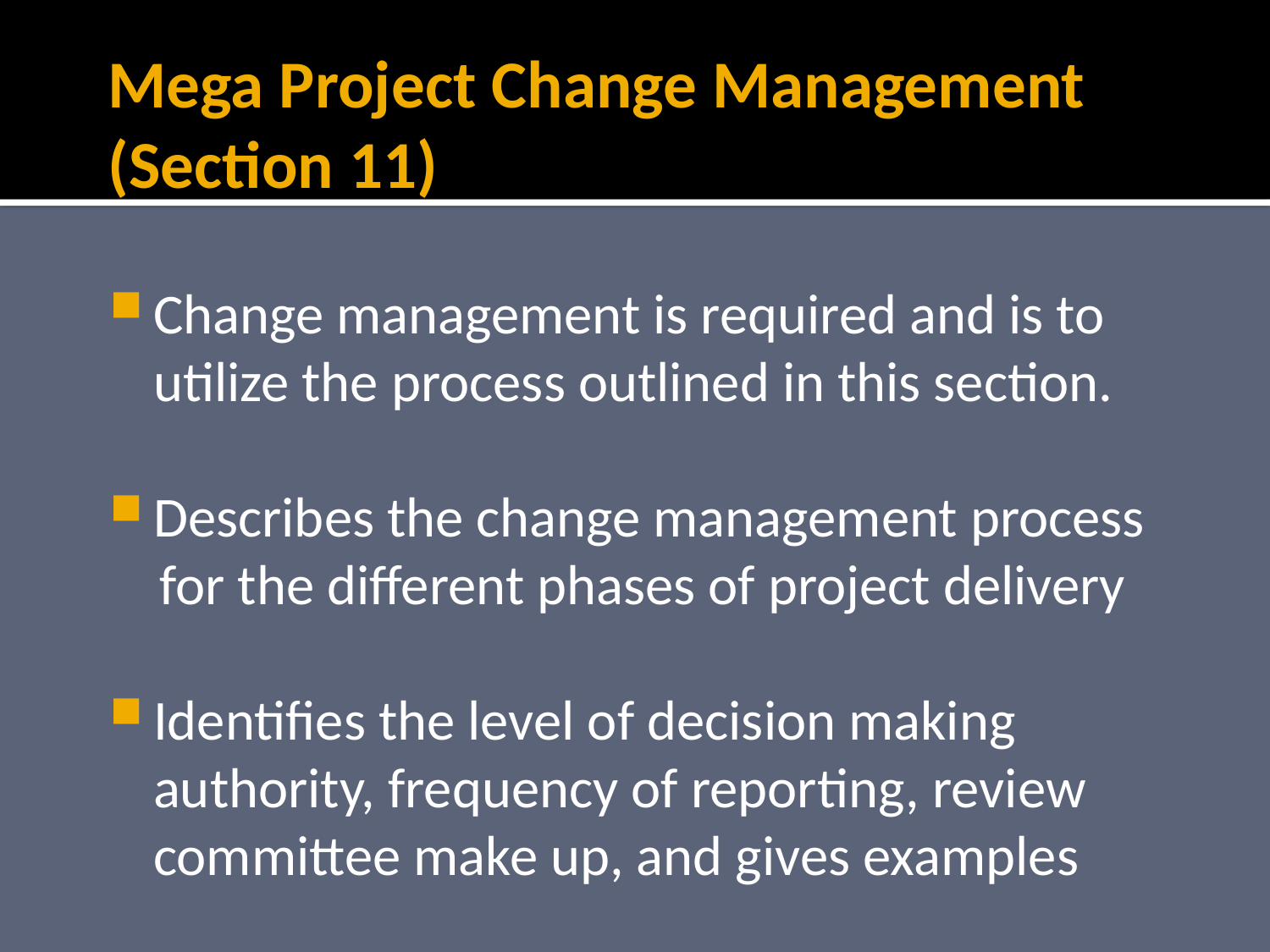

# Mega Project Change Management (Section 11)
Change management is required and is to utilize the process outlined in this section.

Describes the change management process
    for the different phases of project delivery

Identifies the level of decision making authority, frequency of reporting, review committee make up, and gives examples